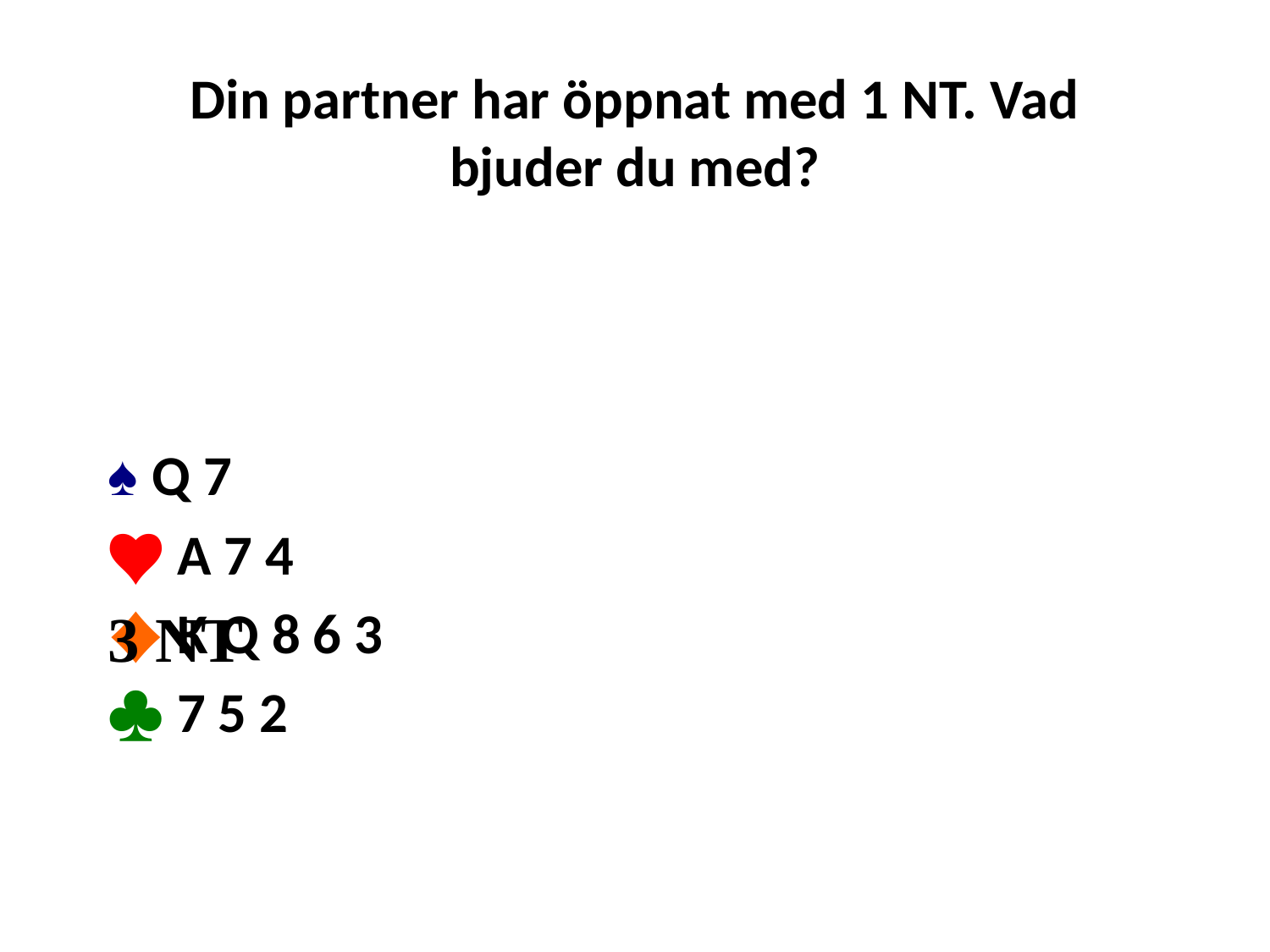

# Din partner har öppnat med 1 NT. Vad bjuder du med?

♠ Q 7
♥ A 7 4
♦ K Q 8 6 3
♣ 7 5 2

3 NT